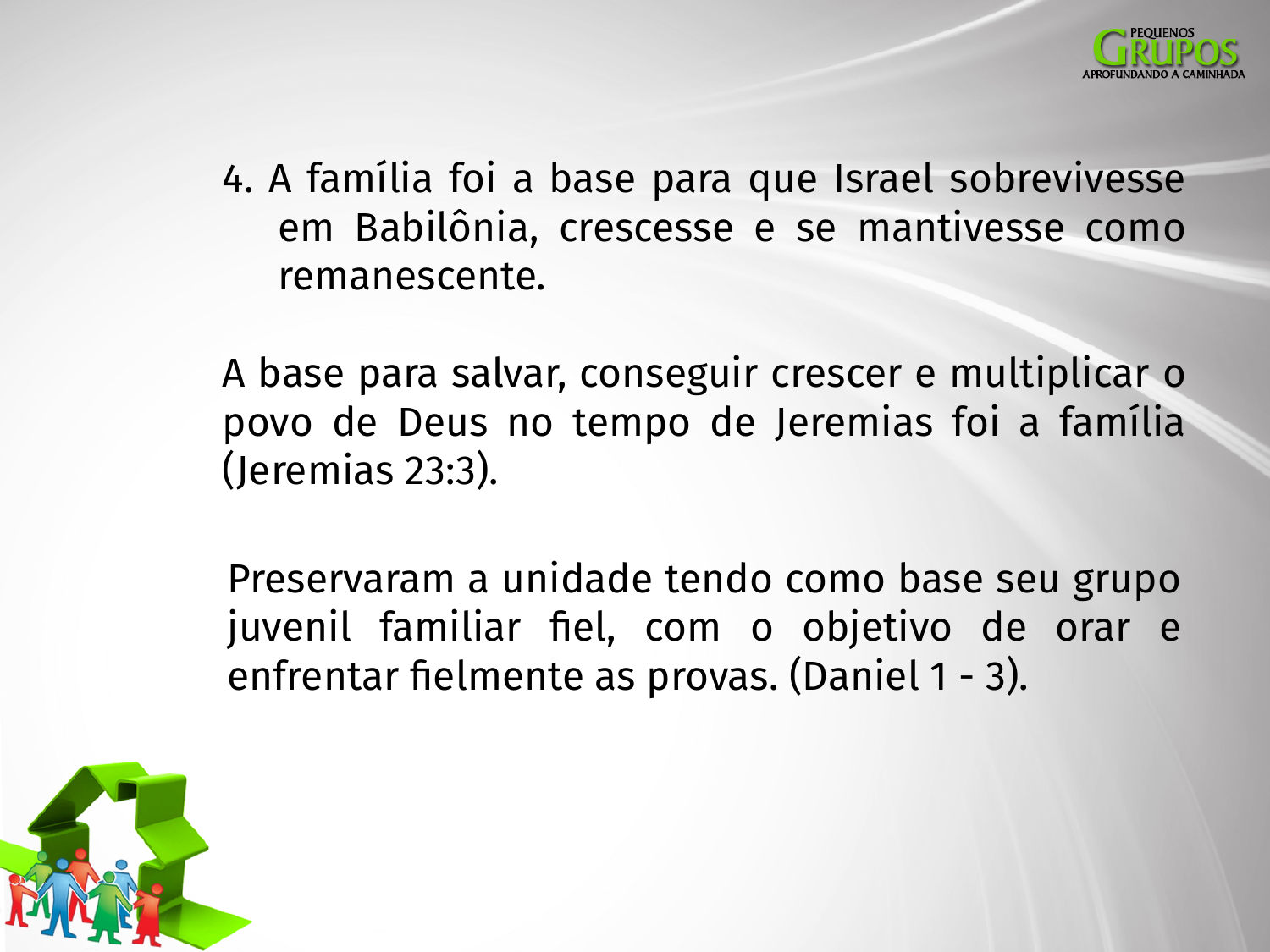

4. A família foi a base para que Israel sobrevivesse em Babilônia, crescesse e se mantivesse como remanescente.

A base para salvar, conseguir crescer e multiplicar o povo de Deus no tempo de Jeremias foi a família (Jeremias 23:3).

Preservaram a unidade tendo como base seu grupo juvenil familiar fiel, com o objetivo de orar e enfrentar fielmente as provas. (Daniel 1 - 3).